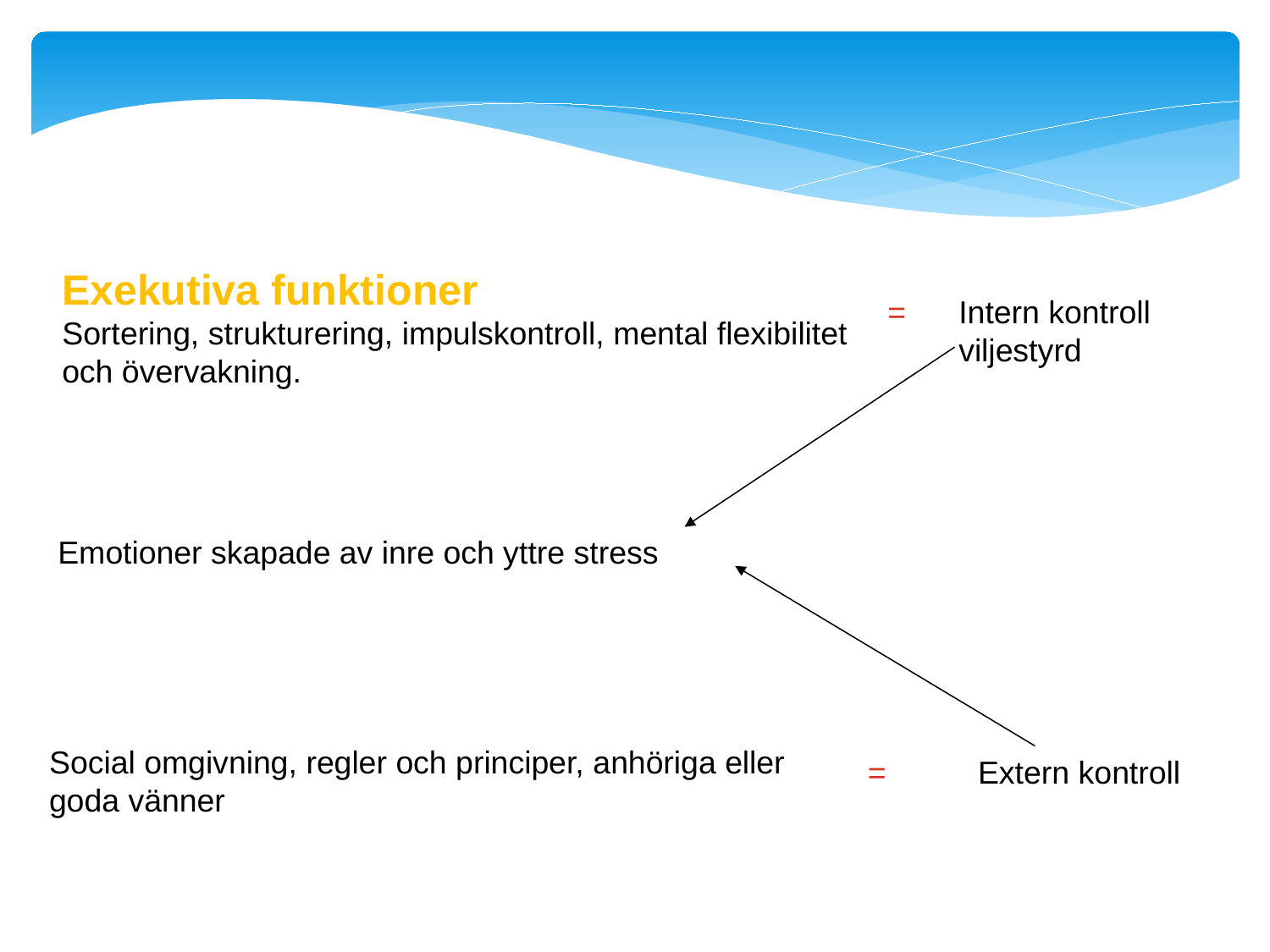

Exekutiva funktioner
Sortering, strukturering, impulskontroll, mental flexibilitet
och övervakning.
=
Intern kontroll
viljestyrd

Emotioner skapade av inre och yttre stress

Social omgivning, regler och principer, anhöriga eller
goda vänner
=
Extern kontroll